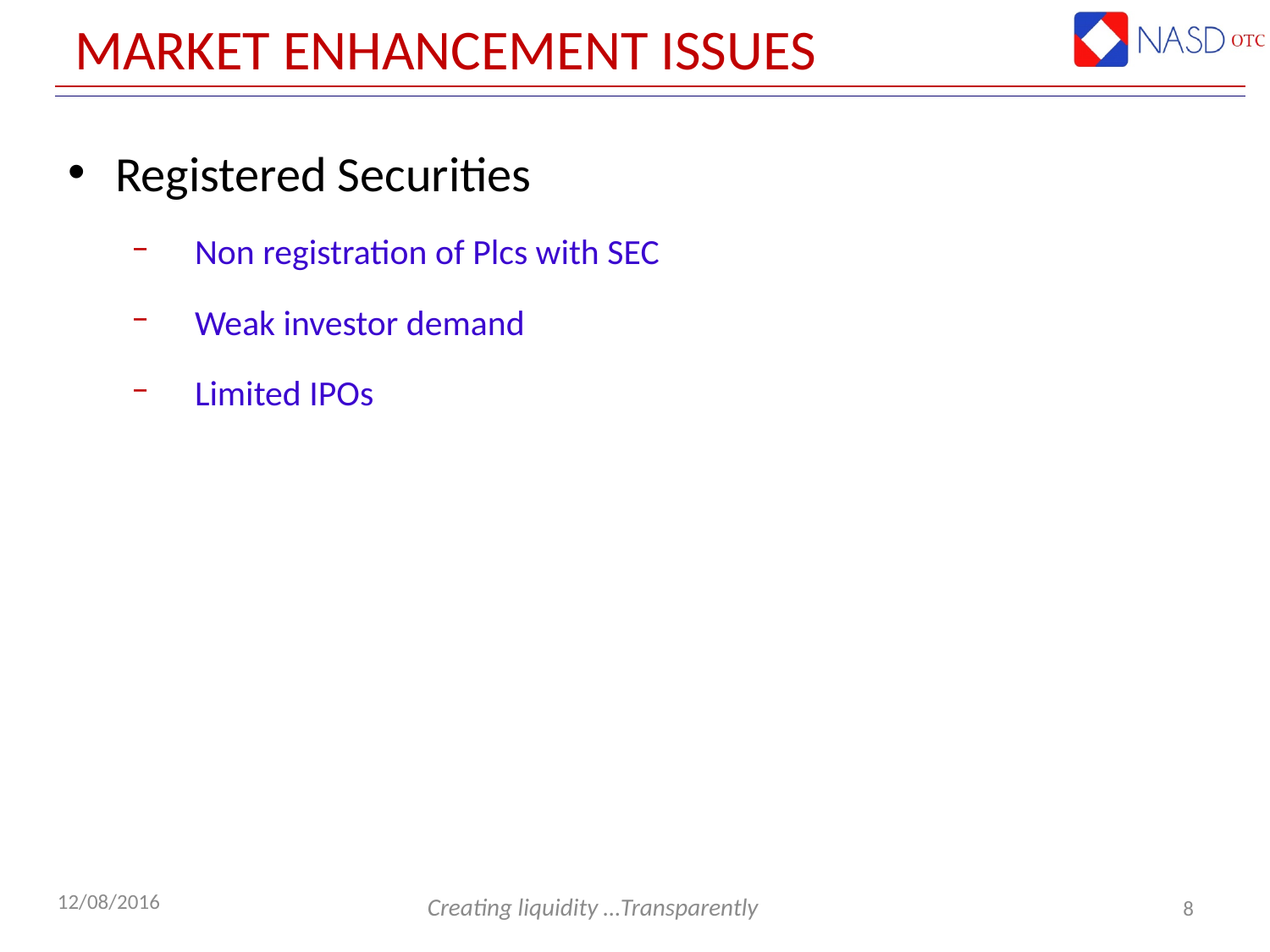

# Market Enhancement Issues
Registered Securities
Non registration of Plcs with SEC
Weak investor demand
Limited IPOs
8